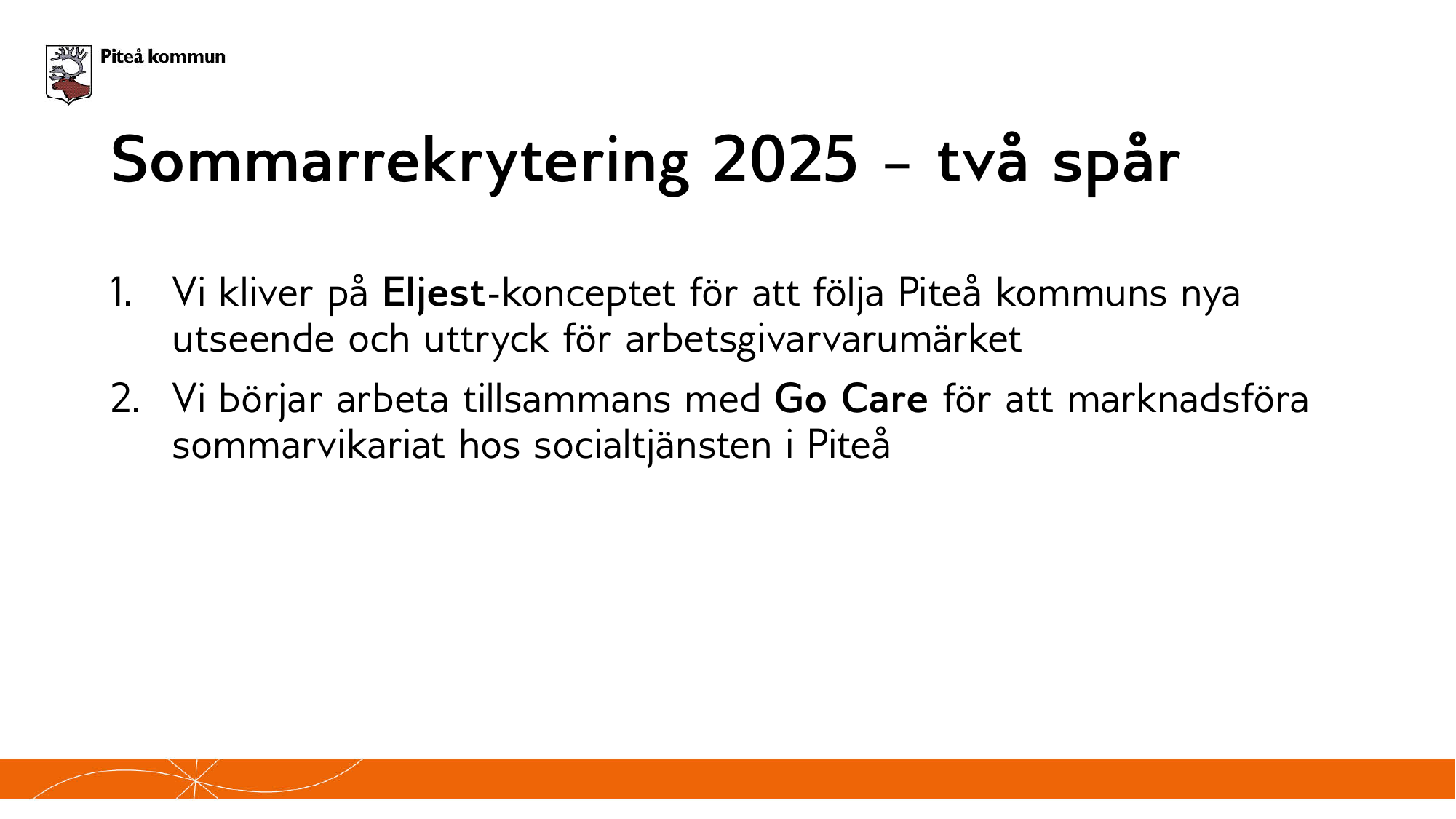

# Sommarrekrytering 2025 – två spår
Vi kliver på Eljest-konceptet för att följa Piteå kommuns nya utseende och uttryck för arbetsgivarvarumärket
Vi börjar arbeta tillsammans med Go Care för att marknadsföra sommarvikariat hos socialtjänsten i Piteå